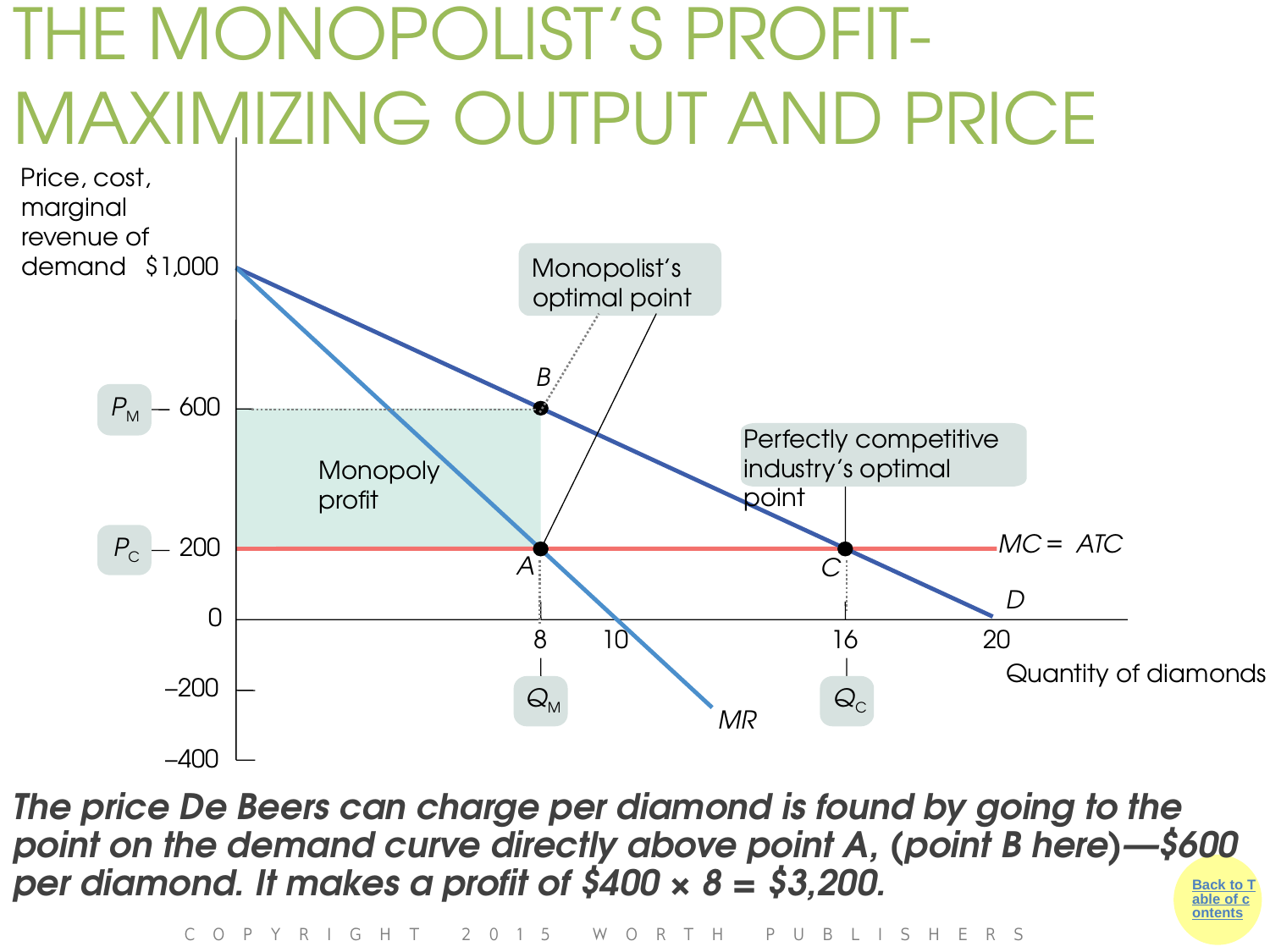

# THE MONOPOLIST’S PROFIT-MAXIMIZING OUTPUT AND PRICE

Price, cost, marginal revenue of demand

$1,000
Monopolist’s optimal point

B

PM
600

Perfectly competitive industry’s optimal point
Monopoly profit

=
MC
ATC
PC
200

A
C
D

0

8
10
16
20
Quantity of diamonds

–200

QM
QC

MR
–400

The price De Beers can charge per diamond is found by going to the point on the demand curve directly above point A, (point B here)—$600 per diamond. It makes a profit of $400 × 8 = $3,200.
Copyright 2015 Worth Publishers